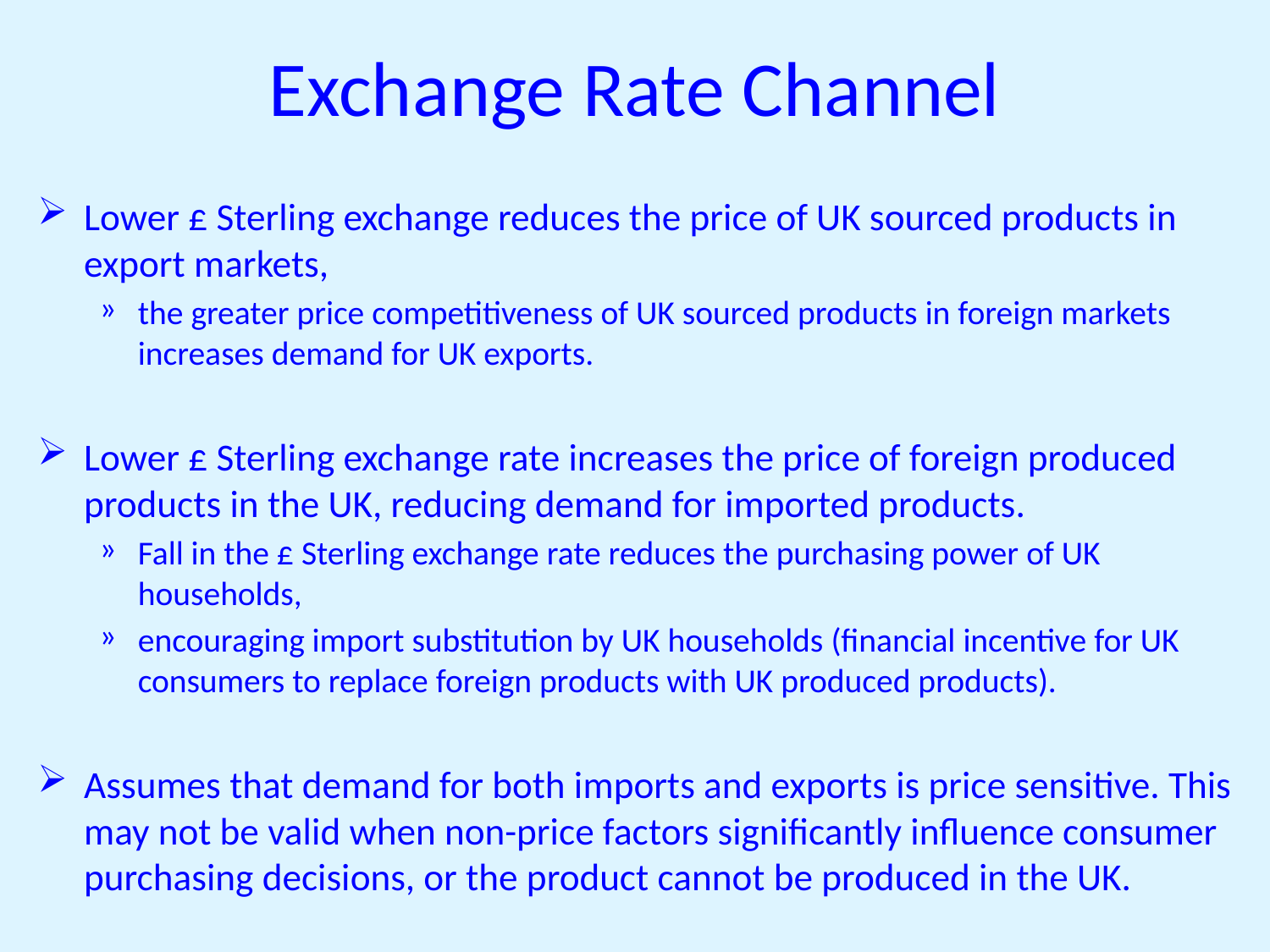

# Exchange Rate Channel
Lower £ Sterling exchange reduces the price of UK sourced products in export markets,
the greater price competitiveness of UK sourced products in foreign markets increases demand for UK exports.

Lower £ Sterling exchange rate increases the price of foreign produced products in the UK, reducing demand for imported products.
Fall in the £ Sterling exchange rate reduces the purchasing power of UK households,
encouraging import substitution by UK households (financial incentive for UK consumers to replace foreign products with UK produced products).

Assumes that demand for both imports and exports is price sensitive. This may not be valid when non-price factors significantly influence consumer purchasing decisions, or the product cannot be produced in the UK.